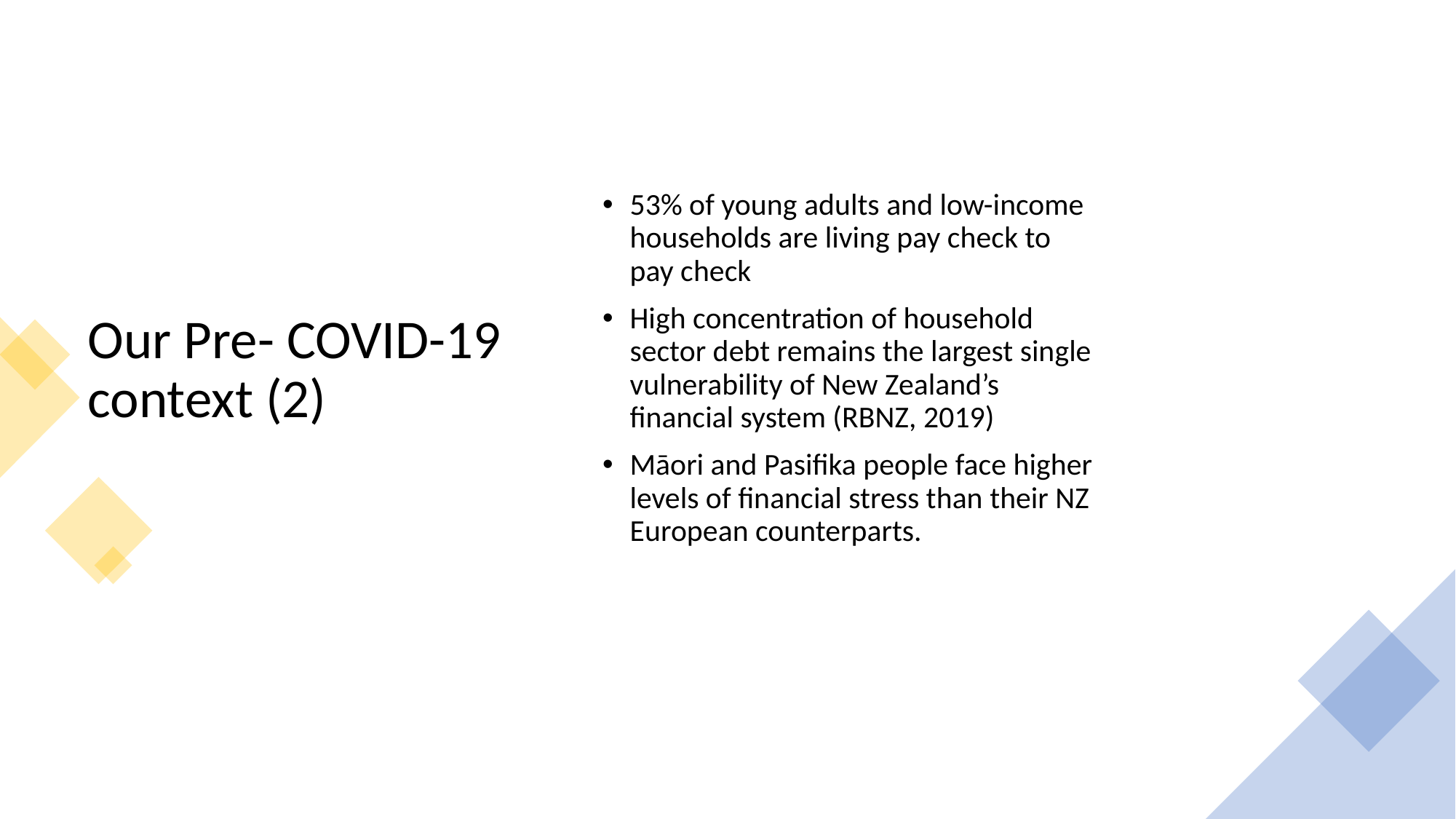

# Our Pre- COVID-19 context (2)
53% of young adults and low-income households are living pay check to pay check
High concentration of household sector debt remains the largest single vulnerability of New Zealand’s financial system (RBNZ, 2019)
Māori and Pasifika people face higher levels of financial stress than their NZ European counterparts.